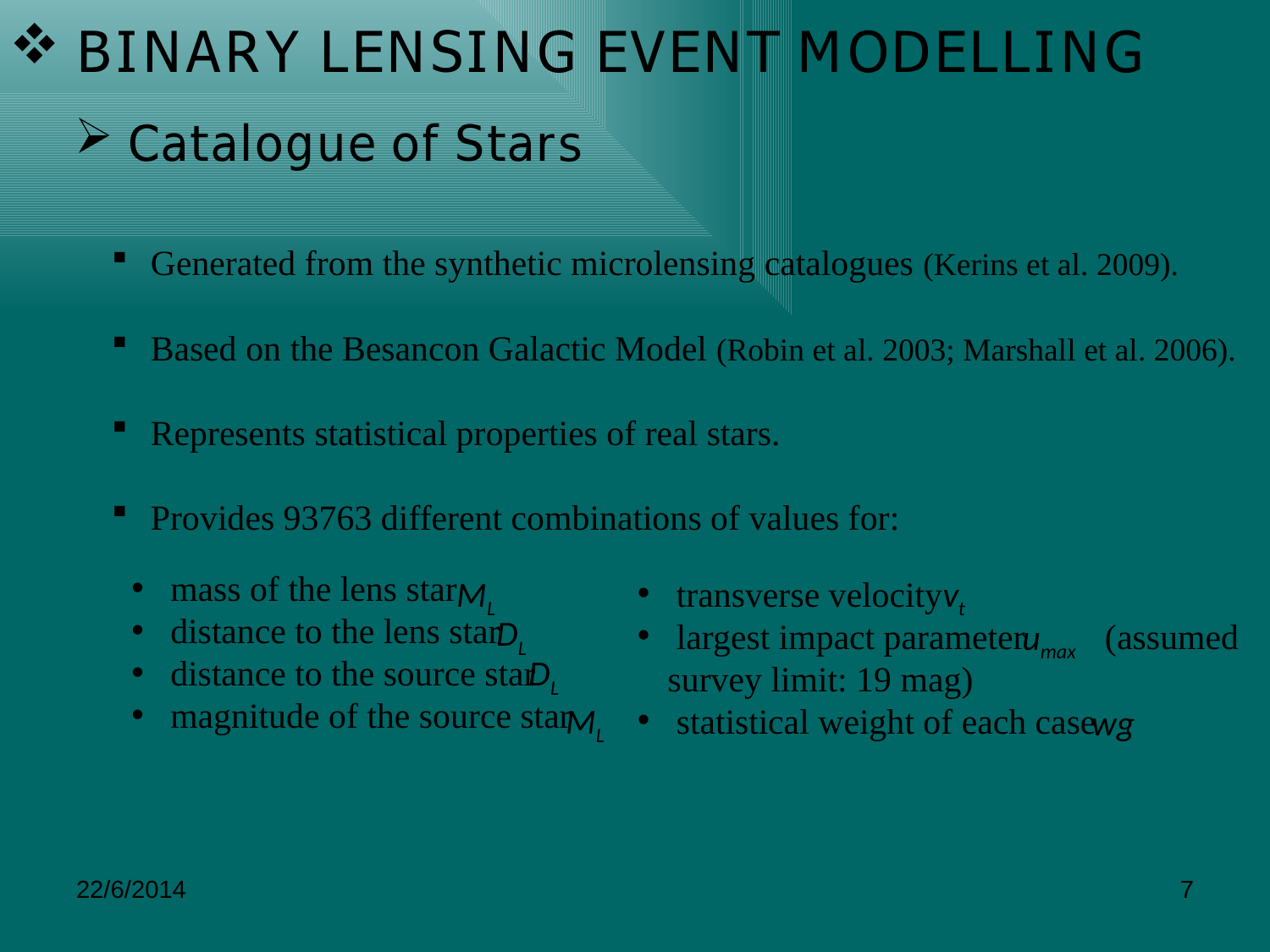

BINARY LENSING EVENT MODELLING
 Catalogue of Stars
 Generated from the synthetic microlensing catalogues (Kerins et al. 2009).
 Based on the Besancon Galactic Model (Robin et al. 2003; Marshall et al. 2006).
 Represents statistical properties of real stars.
 Provides 93763 different combinations of values for:

 mass of the lens star
 distance to the lens star
 distance to the source star
 magnitude of the source star
ML
 transverse velocity
 largest impact parameter         (assumed survey limit: 19 mag)
 statistical weight of each case
vt
DL
umax
DL
ML
wg
22/6/2014
7